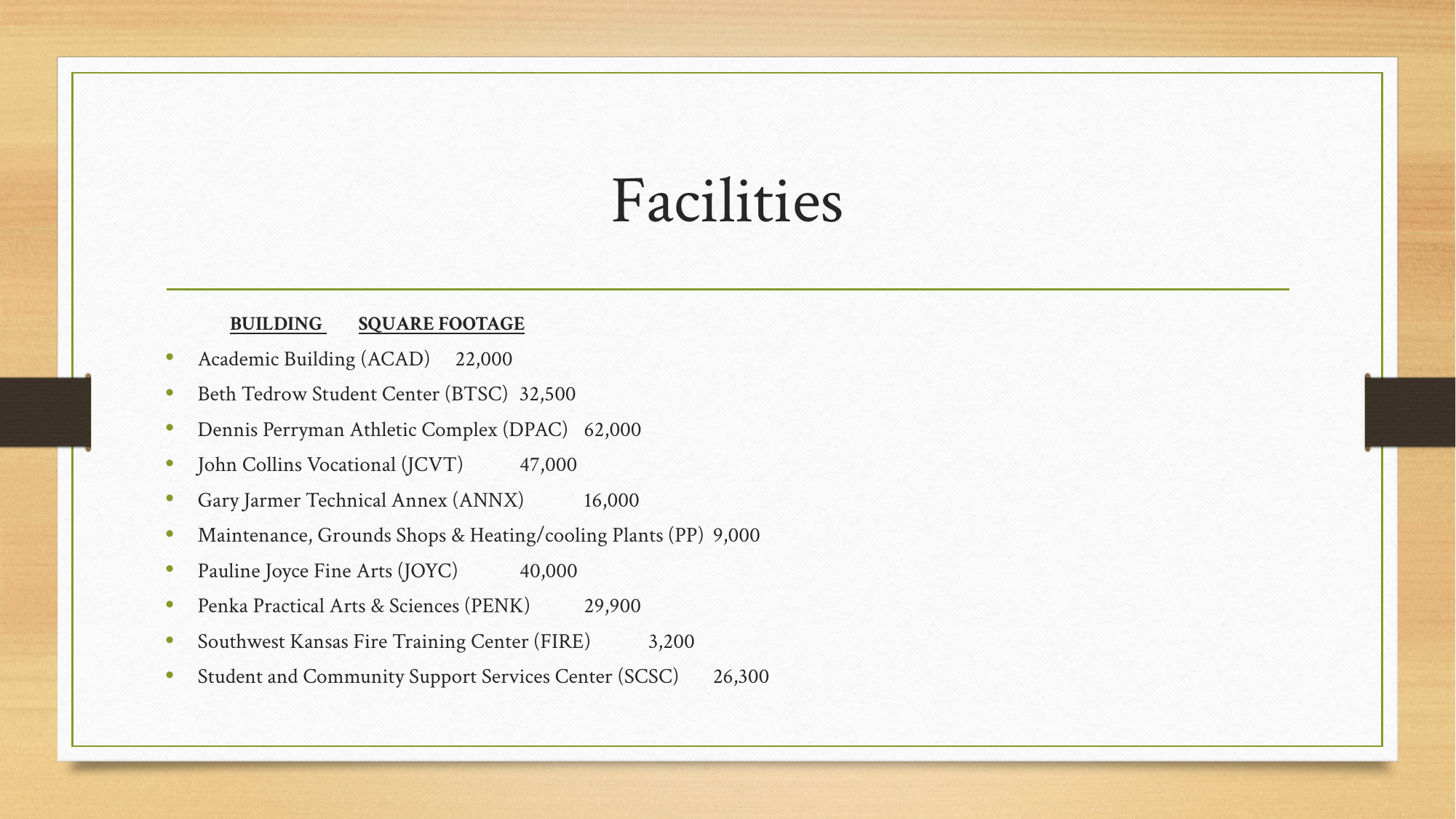

# Facilities
	BUILDING 											SQUARE FOOTAGE
Academic Building (ACAD)										22,000
Beth Tedrow Student Center (BTSC)									32,500
Dennis Perryman Athletic Complex (DPAC)								62,000
John Collins Vocational (JCVT)										47,000
Gary Jarmer Technical Annex (ANNX)								16,000
Maintenance, Grounds Shops & Heating/cooling Plants (PP)					9,000
Pauline Joyce Fine Arts (JOYC)										40,000
Penka Practical Arts & Sciences (PENK)								29,900
Southwest Kansas Fire Training Center (FIRE)							3,200
Student and Community Support Services Center (SCSC)						26,300